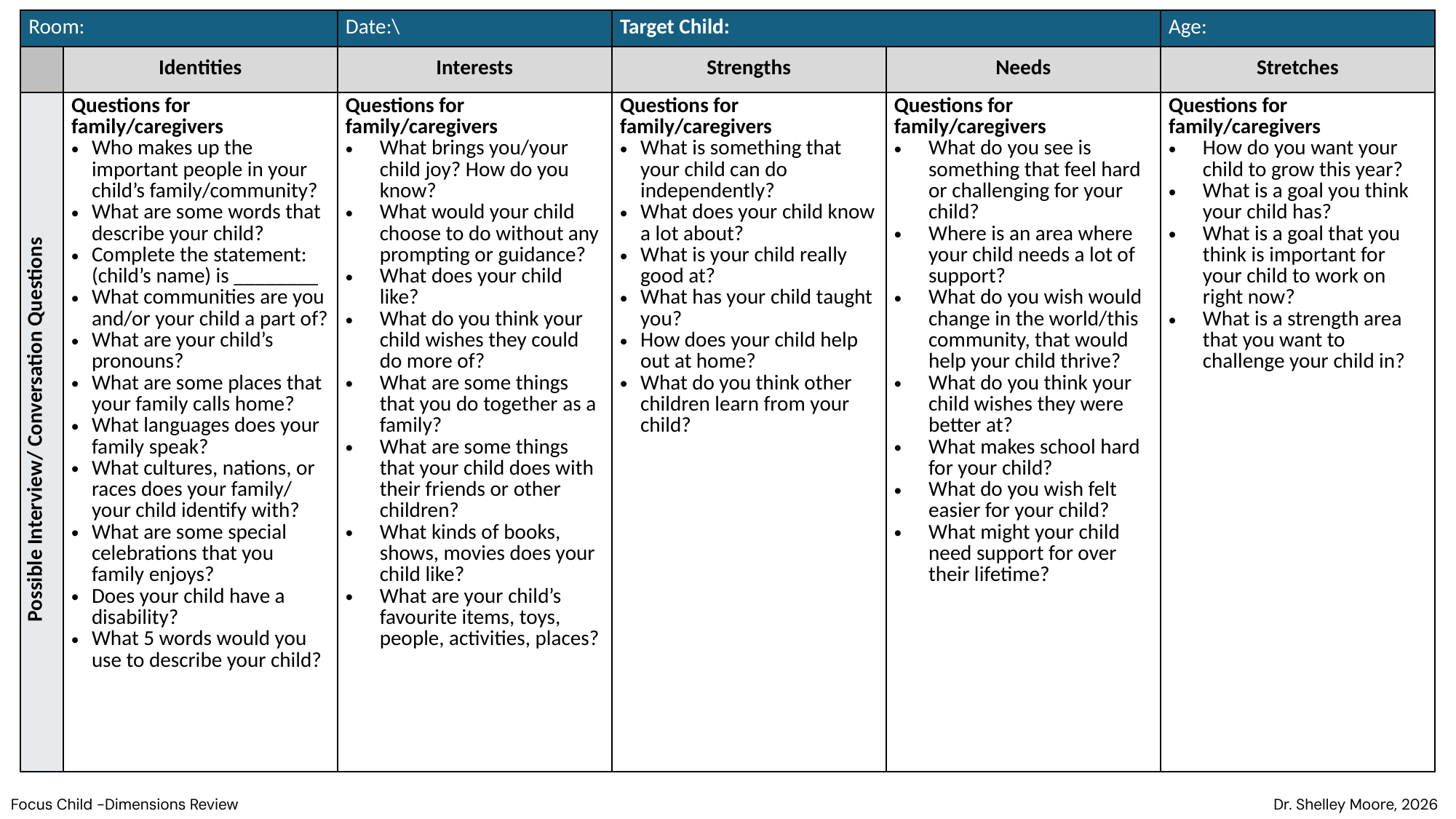

| Room: |  | Date:\ | Target Child: |  | Age: |
| --- | --- | --- | --- | --- | --- |
|  | Identities | Interests | Strengths | Needs | Stretches |
| Possible Interview/ Conversation Questions | Questions for family/caregivers Who makes up the important people in your child’s family/community? What are some words that describe your child? Complete the statement: (child’s name) is \_\_\_\_\_\_\_\_ What communities are you and/or your child a part of? What are your child’s pronouns? What are some places that your family calls home? What languages does your family speak? What cultures, nations, or races does your family/ your child identify with? What are some special celebrations that you family enjoys? Does your child have a disability? What 5 words would you use to describe your child? | Questions for family/caregivers What brings you/your child joy? How do you know? What would your child choose to do without any prompting or guidance? What does your child like? What do you think your child wishes they could do more of? What are some things that you do together as a family? What are some things that your child does with their friends or other children? What kinds of books, shows, movies does your child like? What are your child’s favourite items, toys, people, activities, places? | Questions for family/caregivers What is something that your child can do independently? What does your child know a lot about? What is your child really good at? What has your child taught you? How does your child help out at home? What do you think other children learn from your child? | Questions for family/caregivers What do you see is something that feel hard or challenging for your child? Where is an area where your child needs a lot of support? What do you wish would change in the world/this community, that would help your child thrive? What do you think your child wishes they were better at? What makes school hard for your child? What do you wish felt easier for your child? What might your child need support for over their lifetime? | Questions for family/caregivers How do you want your child to grow this year? What is a goal you think your child has? What is a goal that you think is important for your child to work on right now? What is a strength area that you want to challenge your child in? |

Focus Child -Dimensions Review
Dr. Shelley Moore, 2026